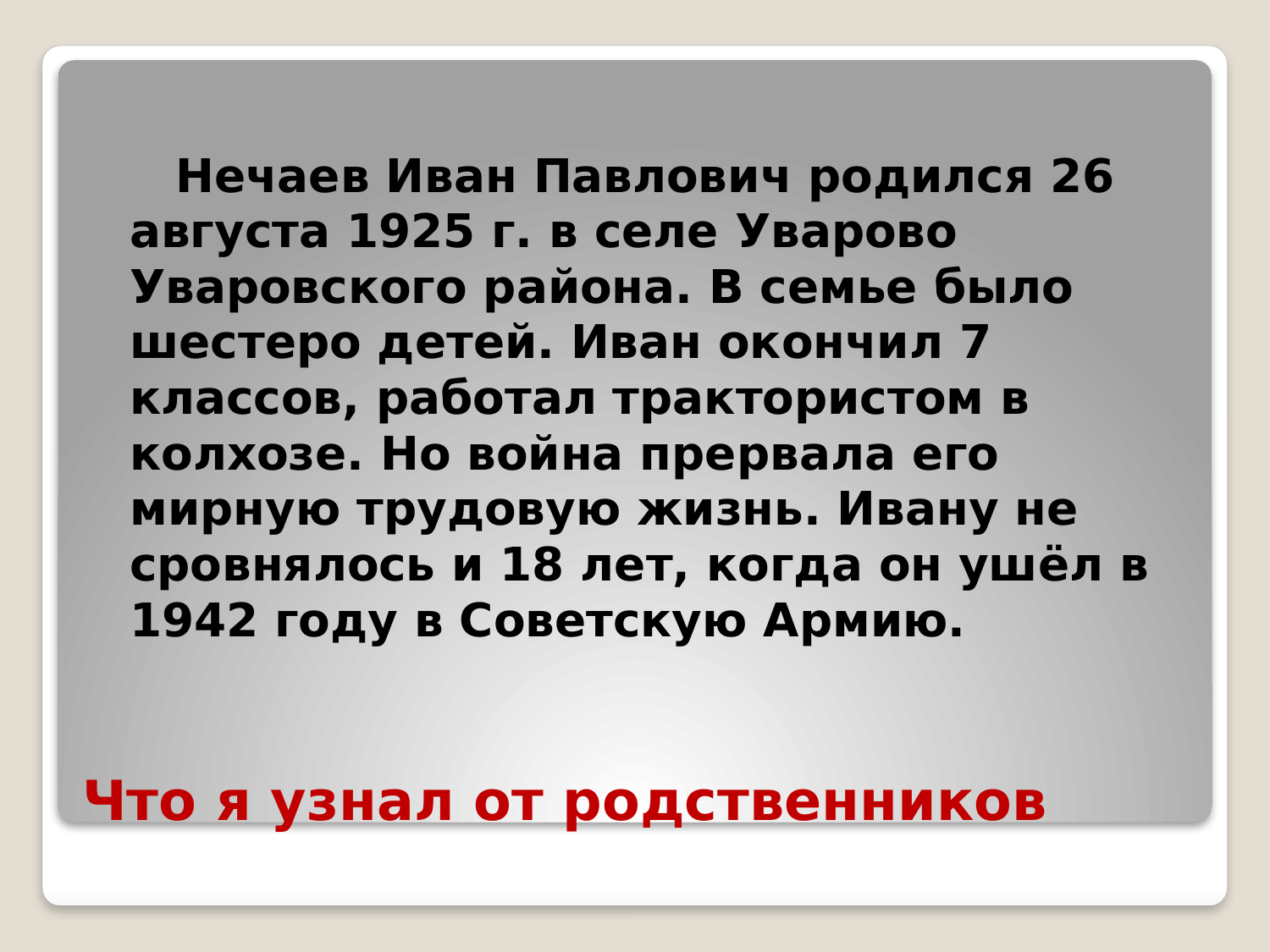

Нечаев Иван Павлович родился 26 августа 1925 г. в селе Уварово Уваровского района. В семье было шестеро детей. Иван окончил 7 классов, работал трактористом в   колхозе. Но война прервала его мирную трудовую жизнь. Ивану не сровнялось и 18 лет, когда он ушёл в 1942 году в Советскую Армию.
# Что я узнал от родственников